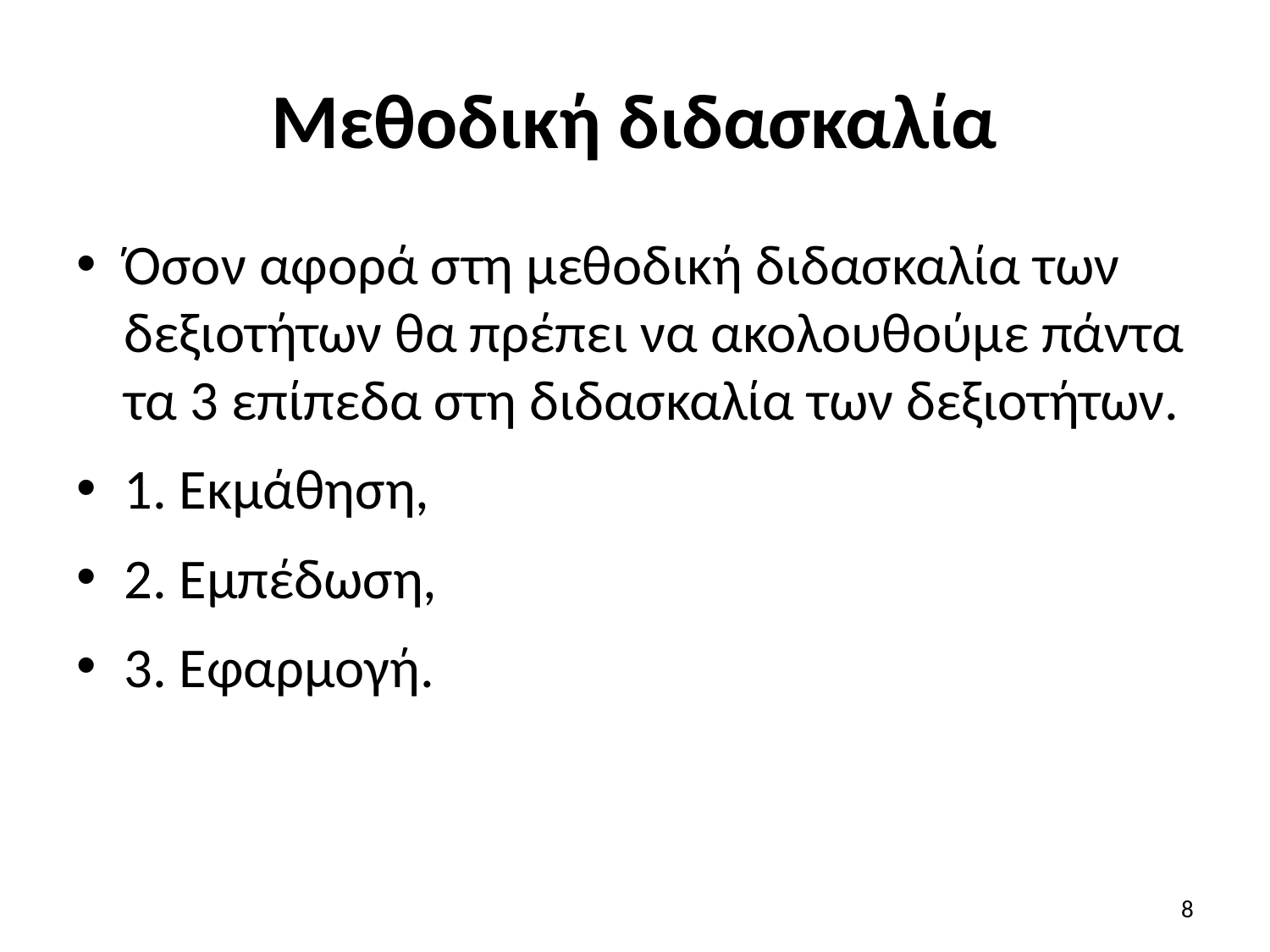

# Μεθοδική διδασκαλία
Όσον αφορά στη μεθοδική διδασκαλία των δεξιοτήτων θα πρέπει να ακολουθούμε πάντα τα 3 επίπεδα στη διδασκαλία των δεξιοτήτων.
1. Εκμάθηση,
2. Εμπέδωση,
3. Εφαρμογή.
8